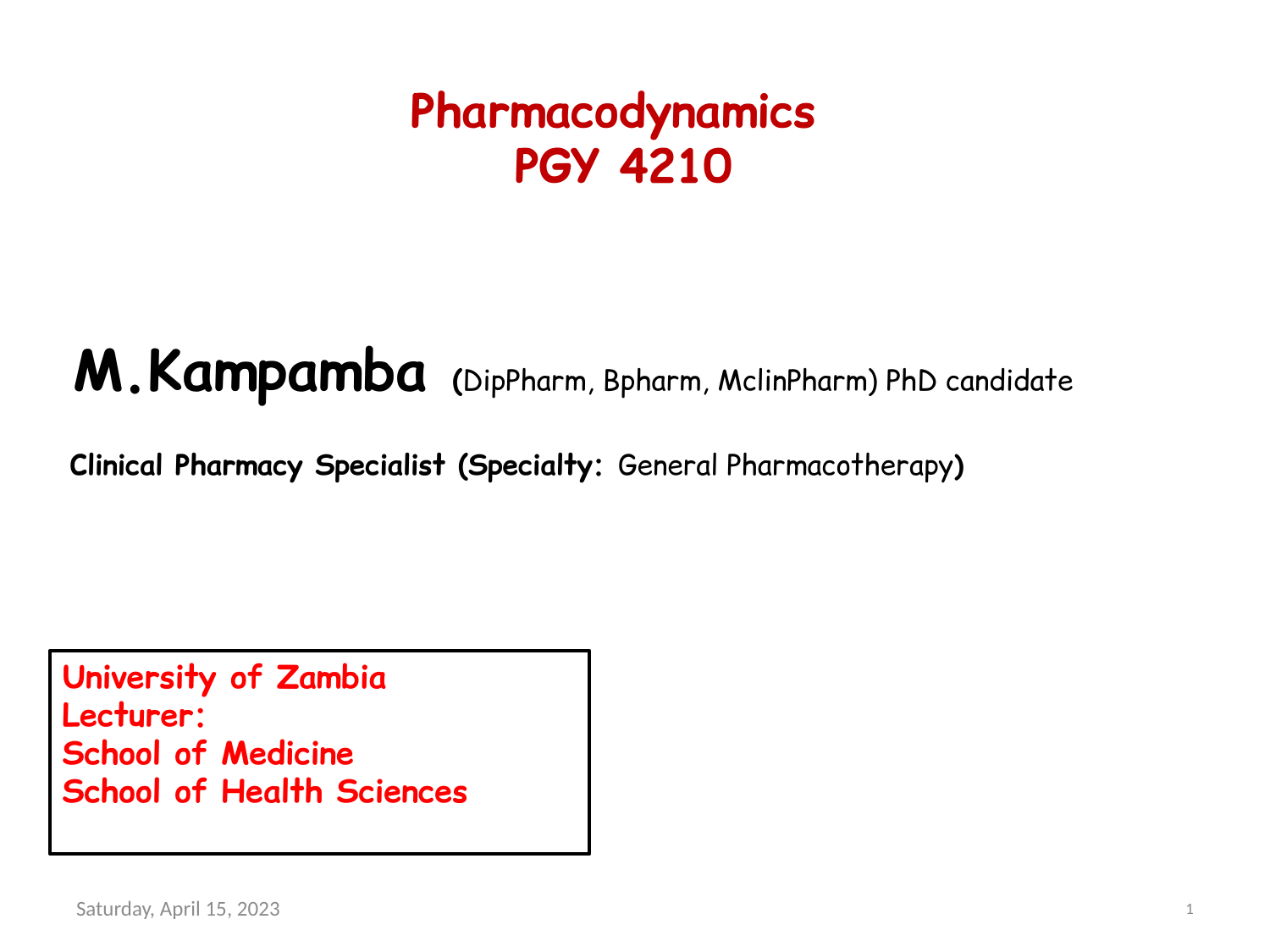

# Pharmacodynamics PGY 4210
 M.Kampamba (DipPharm, Bpharm, MclinPharm) PhD candidate

 Clinical Pharmacy Specialist (Specialty: General Pharmacotherapy)

University of Zambia
Lecturer:
School of Medicine
School of Health Sciences

Saturday, April 15, 2023
1